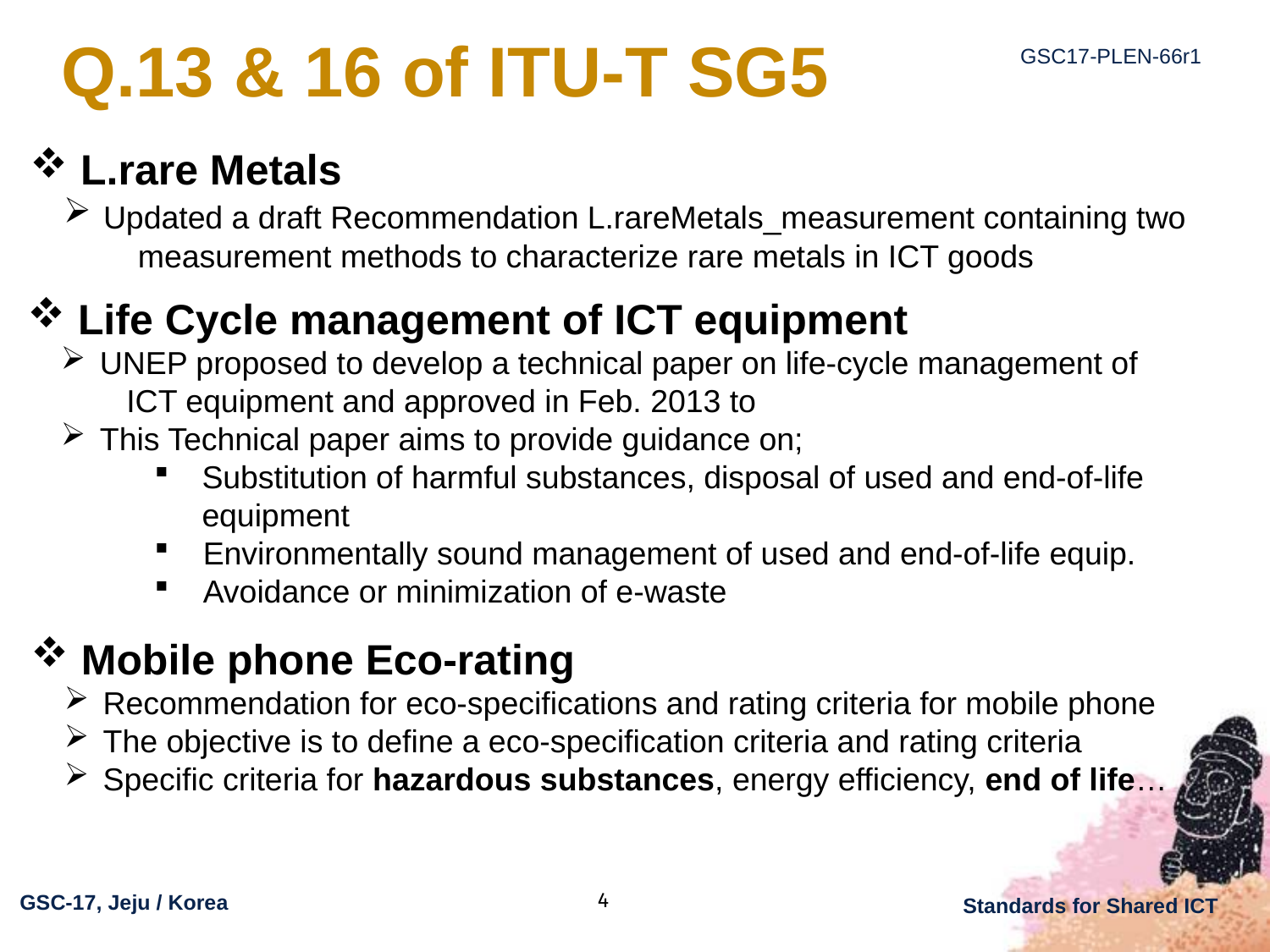

Q.13 & 16 of ITU-T SG5
 L.rare Metals
 Updated a draft Recommendation L.rareMetals_measurement containing two
     measurement methods to characterize rare metals in ICT goods
 Life Cycle management of ICT equipment
 UNEP proposed to develop a technical paper on life-cycle management of
    ICT equipment and approved in Feb. 2013 to
 This Technical paper aims to provide guidance on;
Substitution of harmful substances, disposal of used and end-of-life equipment
 Environmentally sound management of used and end-of-life equip.
 Avoidance or minimization of e-waste
 Mobile phone Eco-rating
 Recommendation for eco-specifications and rating criteria for mobile phone
 The objective is to define a eco-specification criteria and rating criteria
 Specific criteria for hazardous substances, energy efficiency, end of life…

4